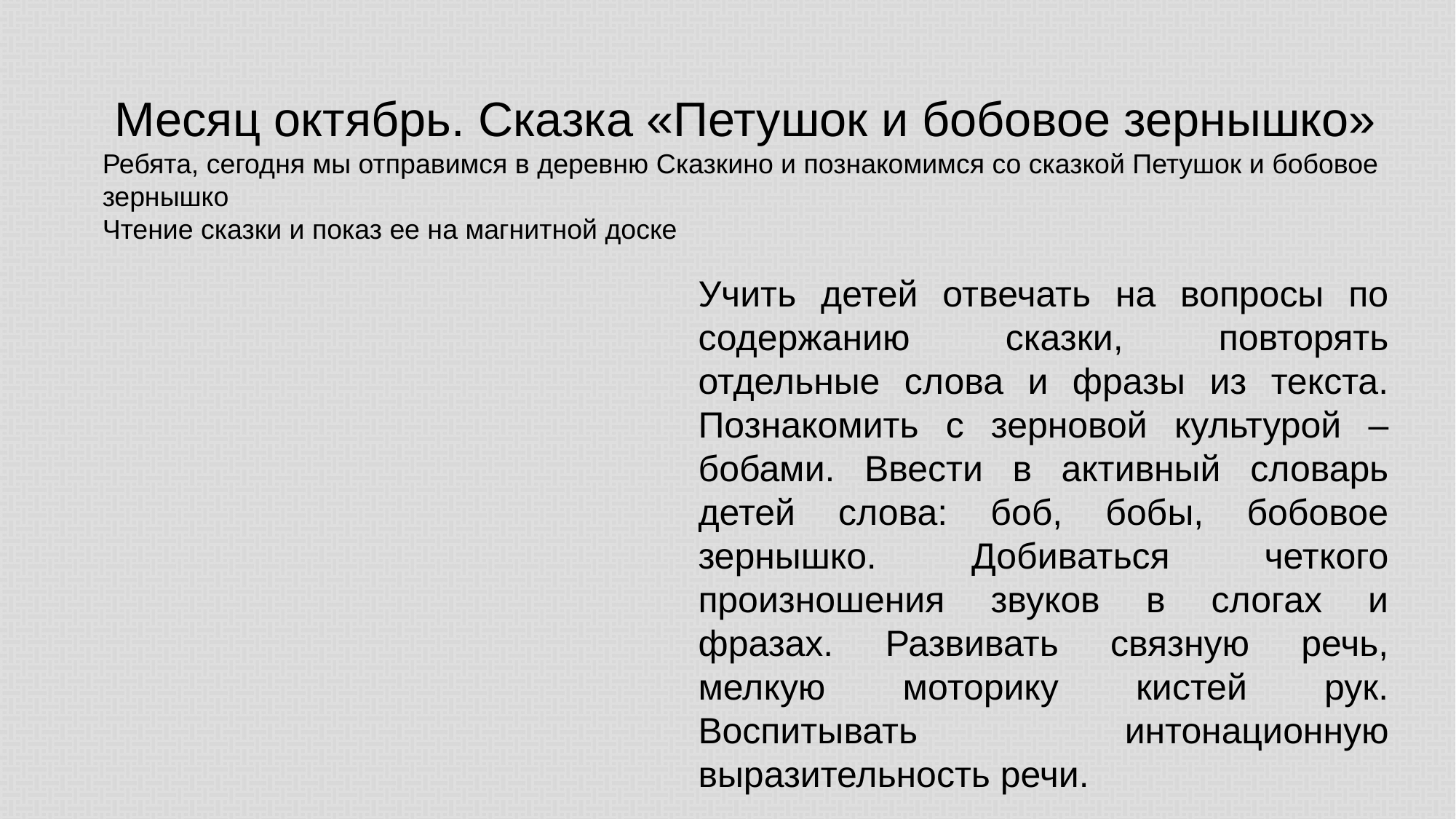

Месяц октябрь. Сказка «Петушок и бобовое зернышко»
Ребята, сегодня мы отправимся в деревню Сказкино и познакомимся со сказкой Петушок и бобовое зернышко
Чтение сказки и показ ее на магнитной доске
Учить детей отвечать на вопросы по содержанию сказки, повторять отдельные слова и фразы из текста. Познакомить с зерновой культурой – бобами. Ввести в активный словарь детей слова: боб, бобы, бобовое зернышко. Добиваться четкого произношения звуков в слогах и фразах. Развивать связную речь, мелкую моторику кистей рук. Воспитывать интонационную выразительность речи.